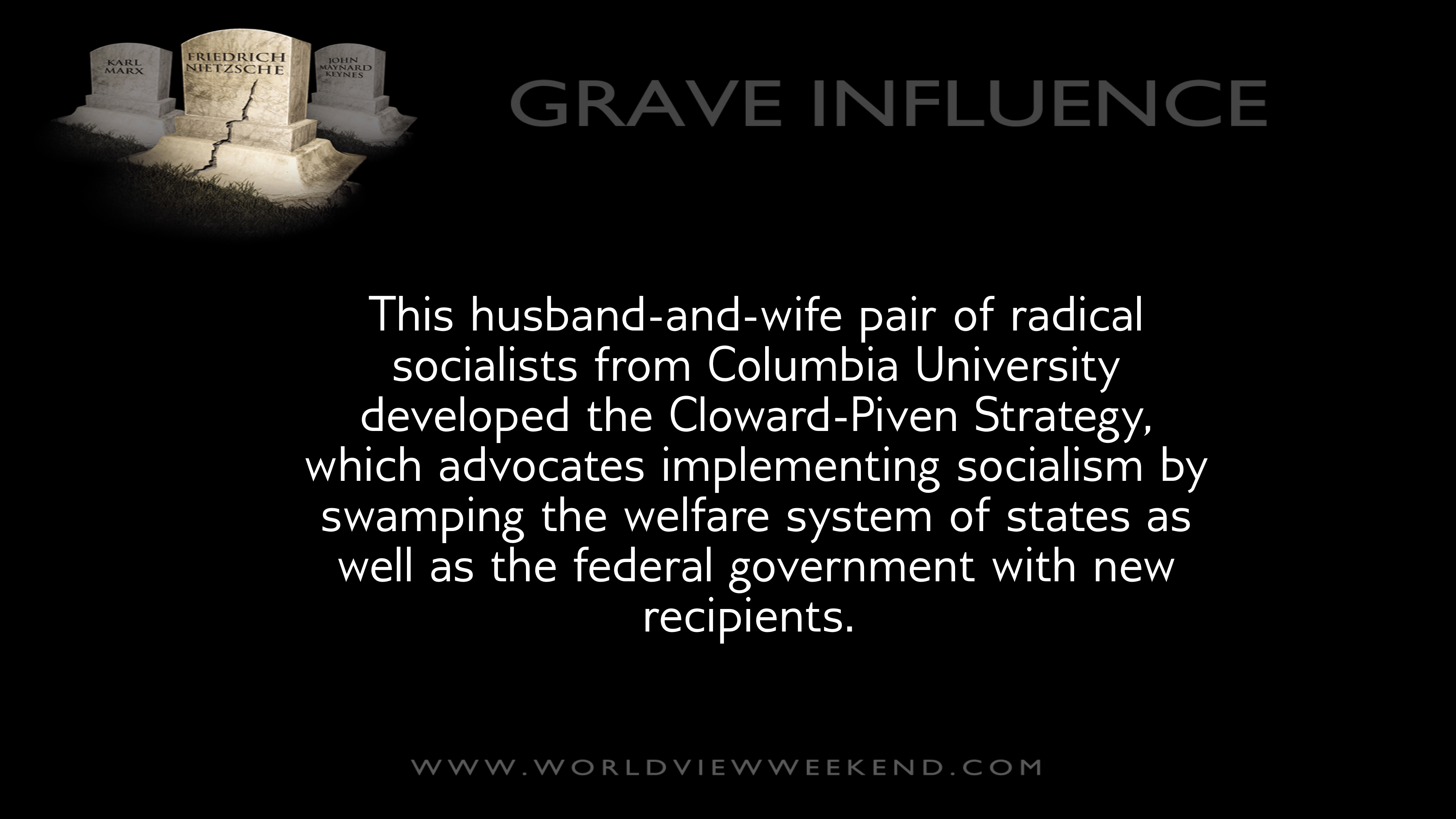

This husband-and-wife pair of radical socialists from Columbia University developed the Cloward-Piven Strategy, which advocates implementing socialism by swamping the welfare system of states as well as the federal government with new recipients.